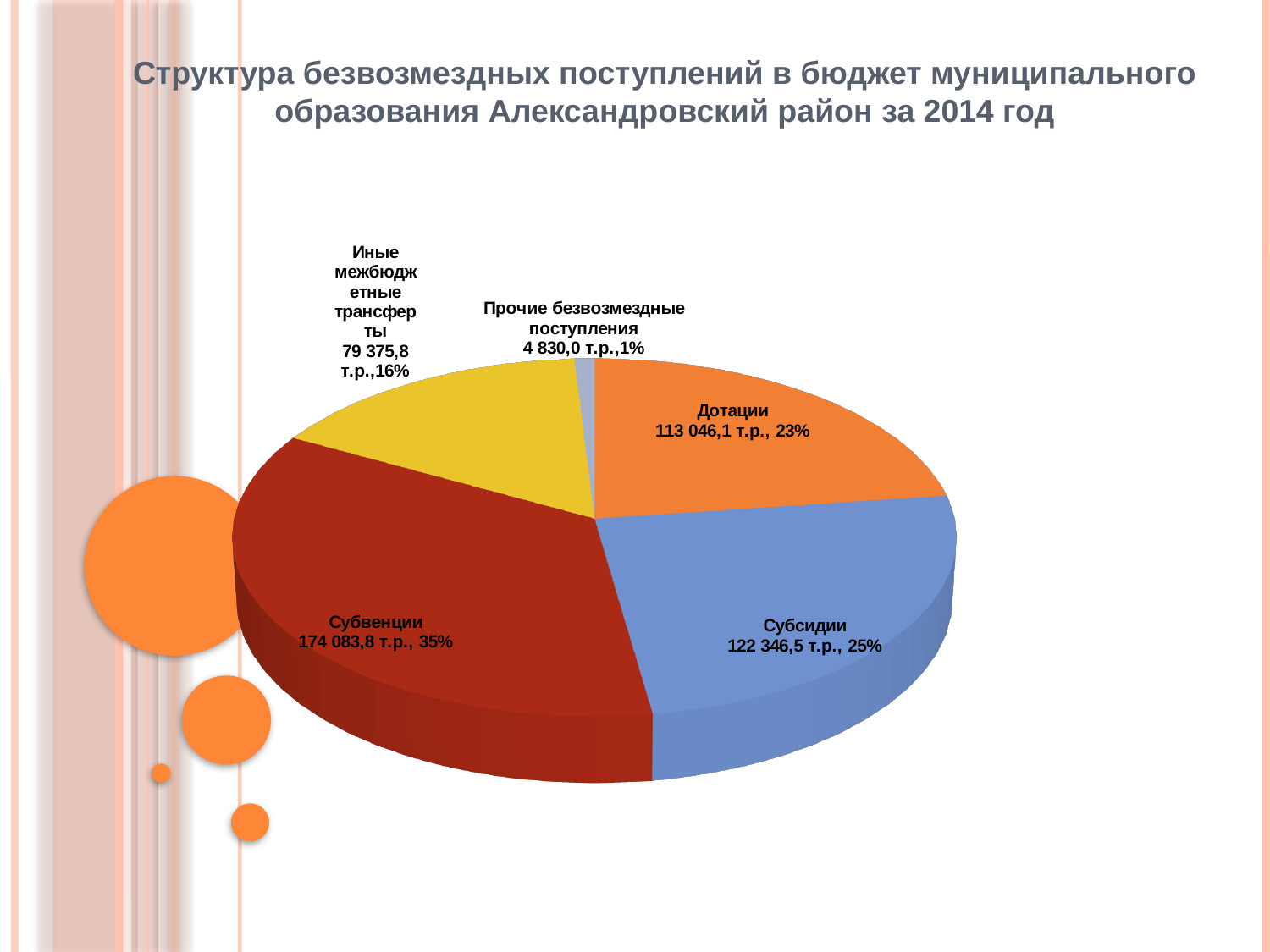

Структура безвозмездных поступлений в бюджет муниципального образования Александровский район за 2014 год

[unsupported chart]